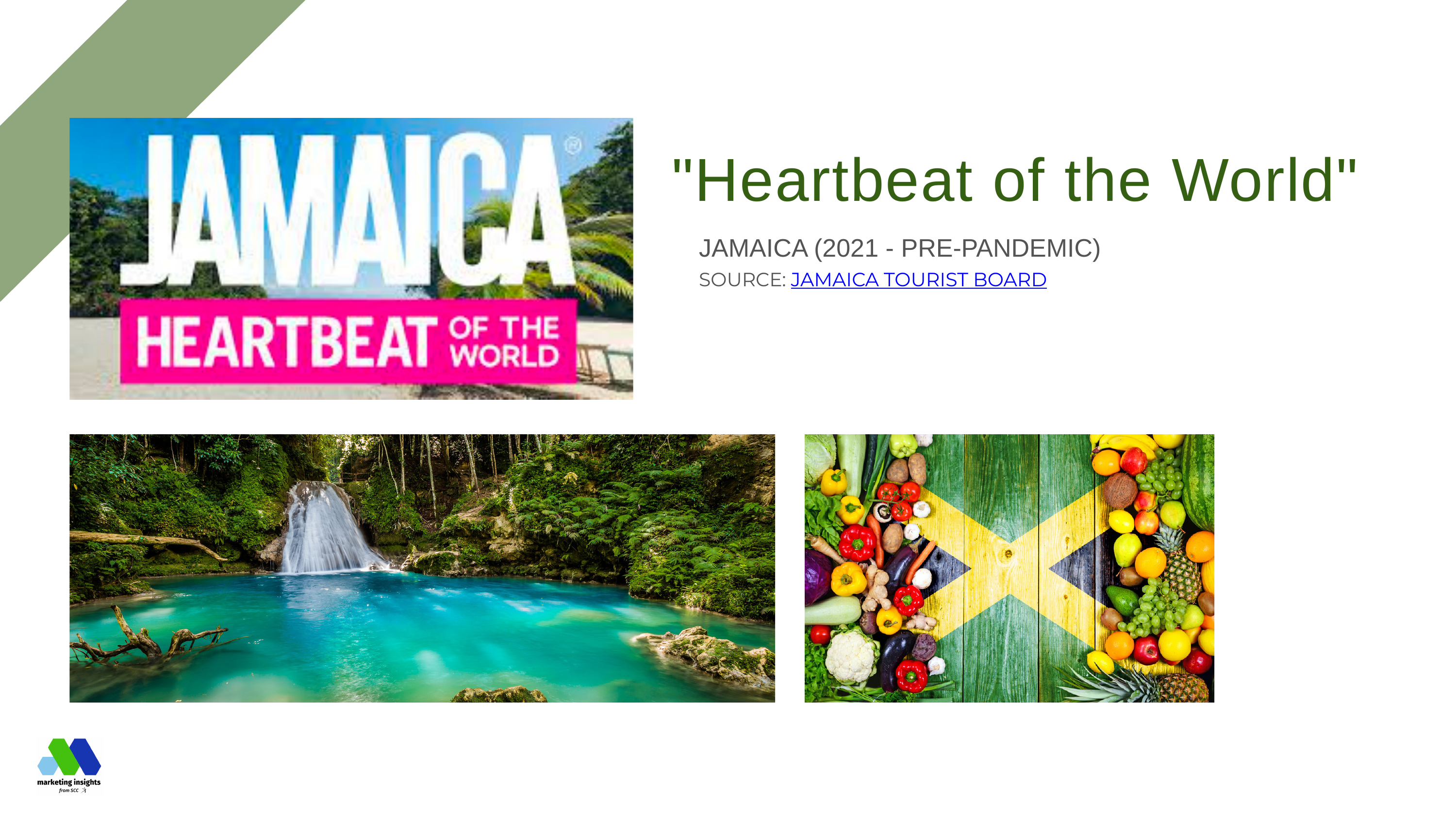

"Heartbeat of the World"
JAMAICA (2021 - PRE-PANDEMIC)
SOURCE: JAMAICA TOURIST BOARD